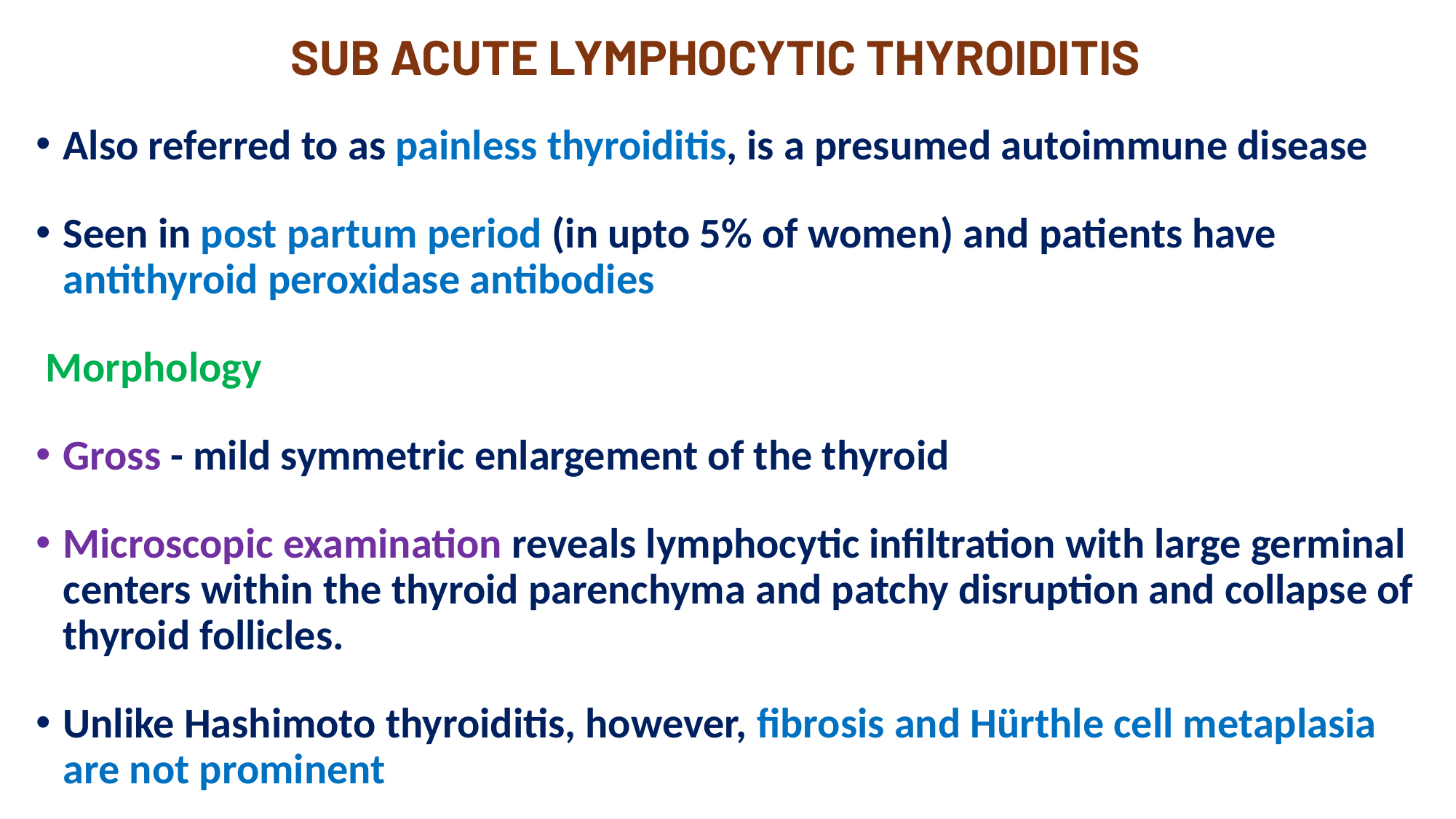

# SUB ACUTE LYMPHOCYTIC THYROIDITIS
Also referred to as painless thyroiditis, is a presumed autoimmune disease
Seen in post partum period (in upto 5% of women) and patients have antithyroid peroxidase antibodies
 Morphology
Gross - mild symmetric enlargement of the thyroid
Microscopic examination reveals lymphocytic infiltration with large germinal centers within the thyroid parenchyma and patchy disruption and collapse of thyroid follicles.
Unlike Hashimoto thyroiditis, however, fibrosis and Hürthle cell metaplasia are not prominent